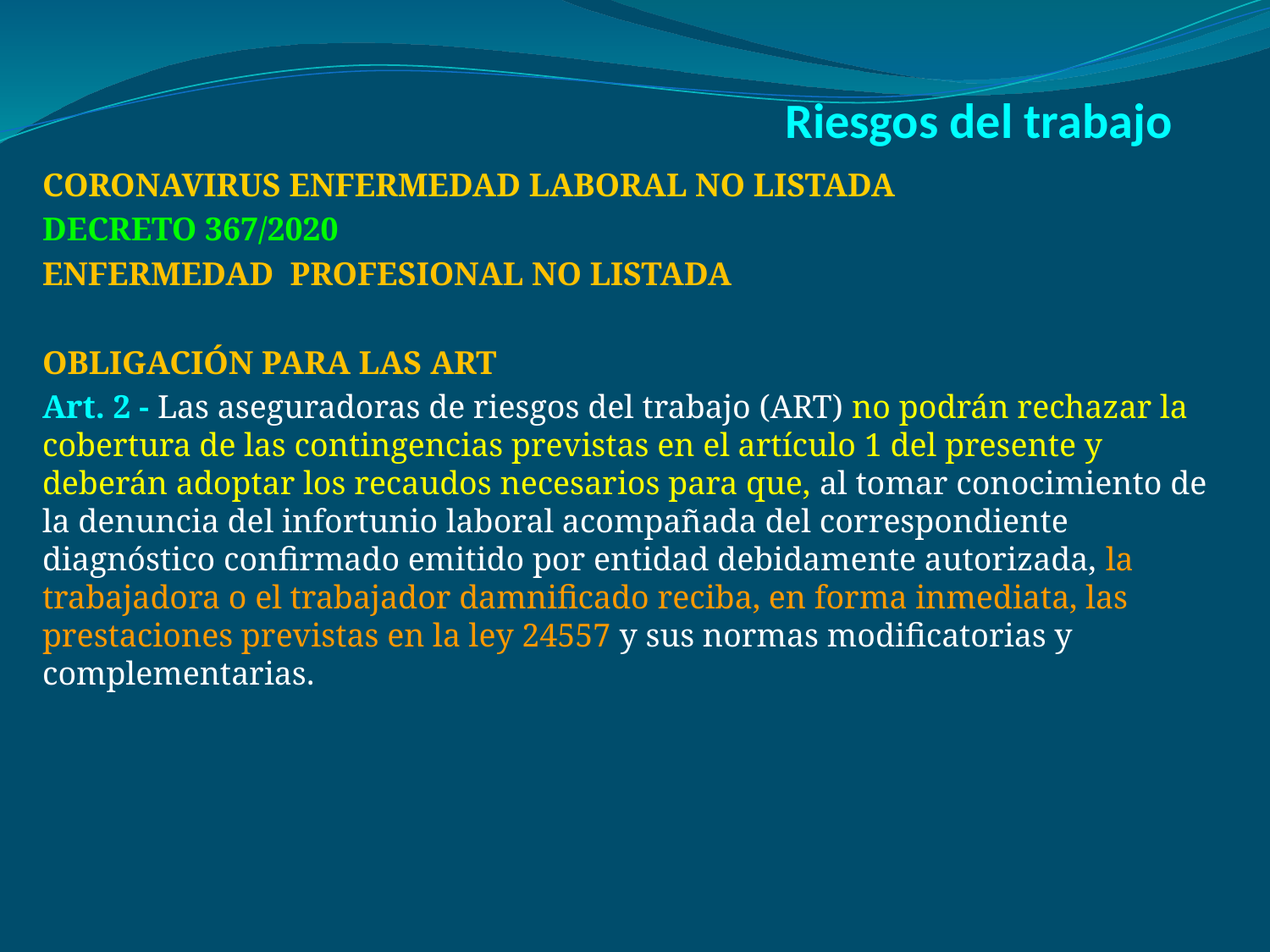

# Riesgos del trabajo
CORONAVIRUS ENFERMEDAD LABORAL NO LISTADA
DECRETO 367/2020
ENFERMEDAD  PROFESIONAL NO LISTADA

OBLIGACIÓN PARA LAS ART
Art. 2 - Las aseguradoras de riesgos del trabajo (ART) no podrán rechazar la cobertura de las contingencias previstas en el artículo 1 del presente y deberán adoptar los recaudos necesarios para que, al tomar conocimiento de la denuncia del infortunio laboral acompañada del correspondiente diagnóstico confirmado emitido por entidad debidamente autorizada, la trabajadora o el trabajador damnificado reciba, en forma inmediata, las prestaciones previstas en la ley 24557 y sus normas modificatorias y complementarias.